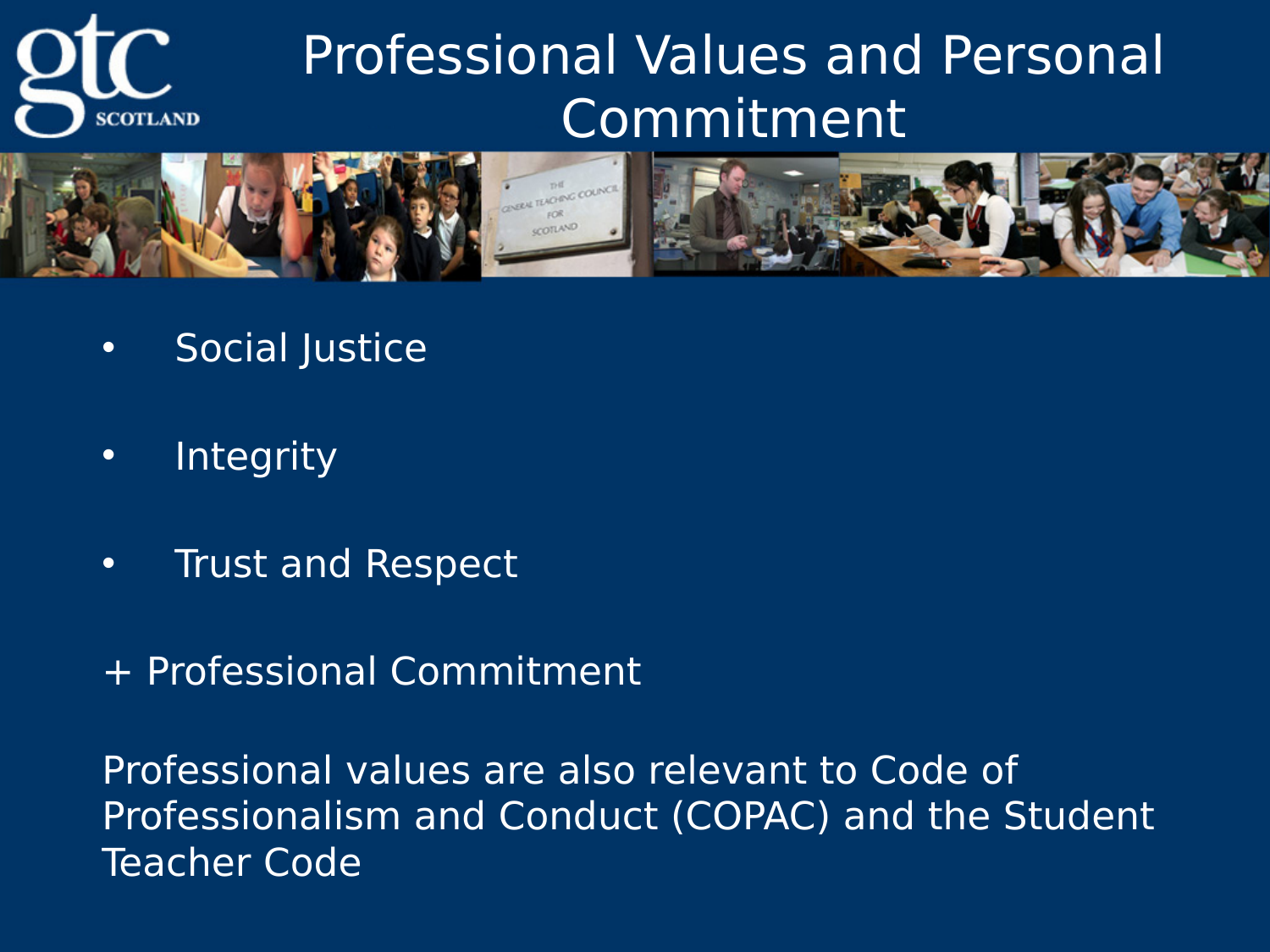

# Professional Values and Personal Commitment
Social Justice

Integrity

Trust and Respect

+ Professional Commitment

Professional values are also relevant to Code of Professionalism and Conduct (COPAC) and the Student Teacher Code